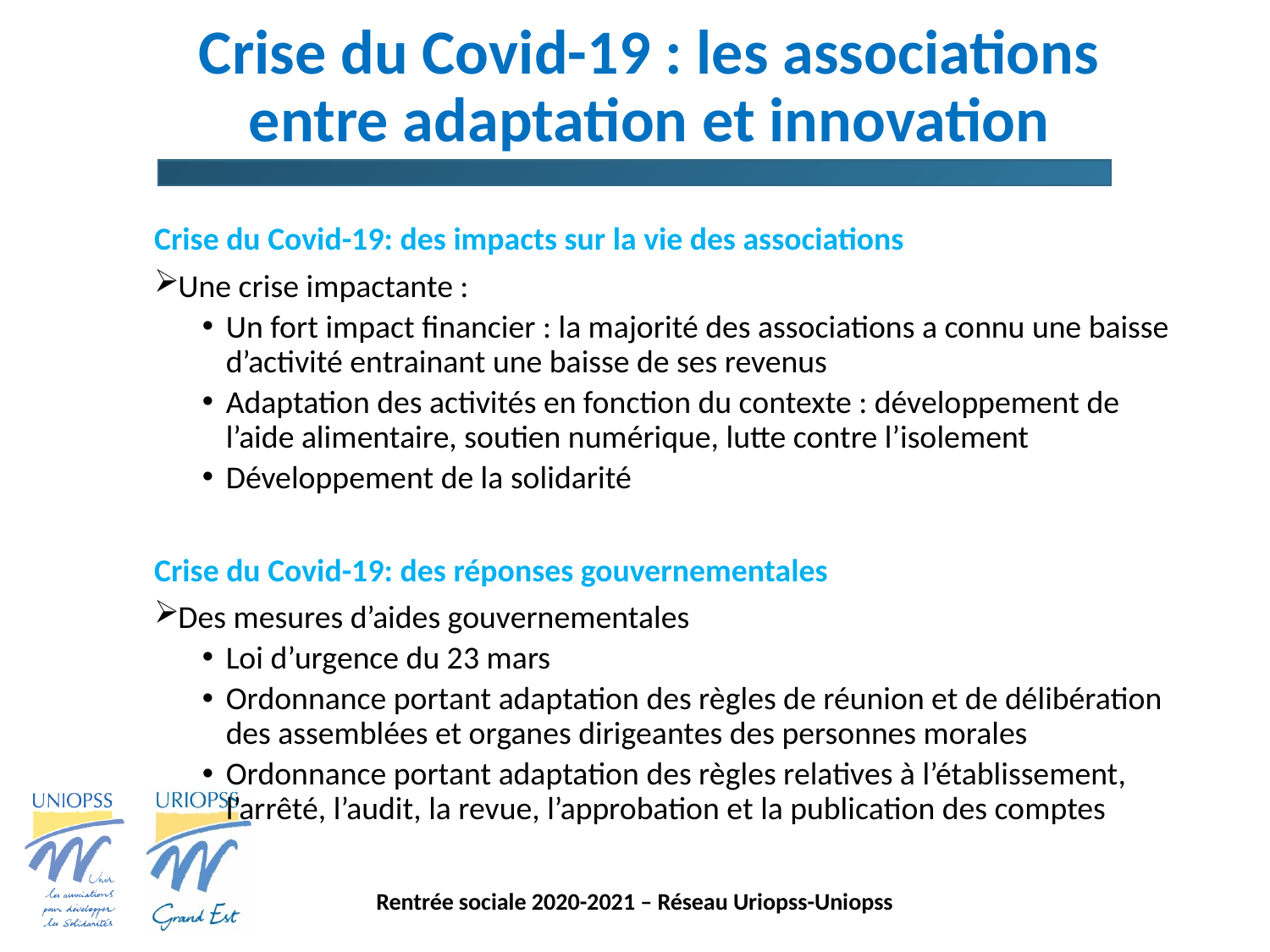

# Crise du Covid-19 : les associations entre adaptation et innovation
Crise du Covid-19: des impacts sur la vie des associations
Une crise impactante :
Un fort impact financier : la majorité des associations a connu une baisse d’activité entrainant une baisse de ses revenus
Adaptation des activités en fonction du contexte : développement de l’aide alimentaire, soutien numérique, lutte contre l’isolement
Développement de la solidarité
Crise du Covid-19: des réponses gouvernementales
Des mesures d’aides gouvernementales
Loi d’urgence du 23 mars
Ordonnance portant adaptation des règles de réunion et de délibération des assemblées et organes dirigeantes des personnes morales
Ordonnance portant adaptation des règles relatives à l’établissement, l’arrêté, l’audit, la revue, l’approbation et la publication des comptes